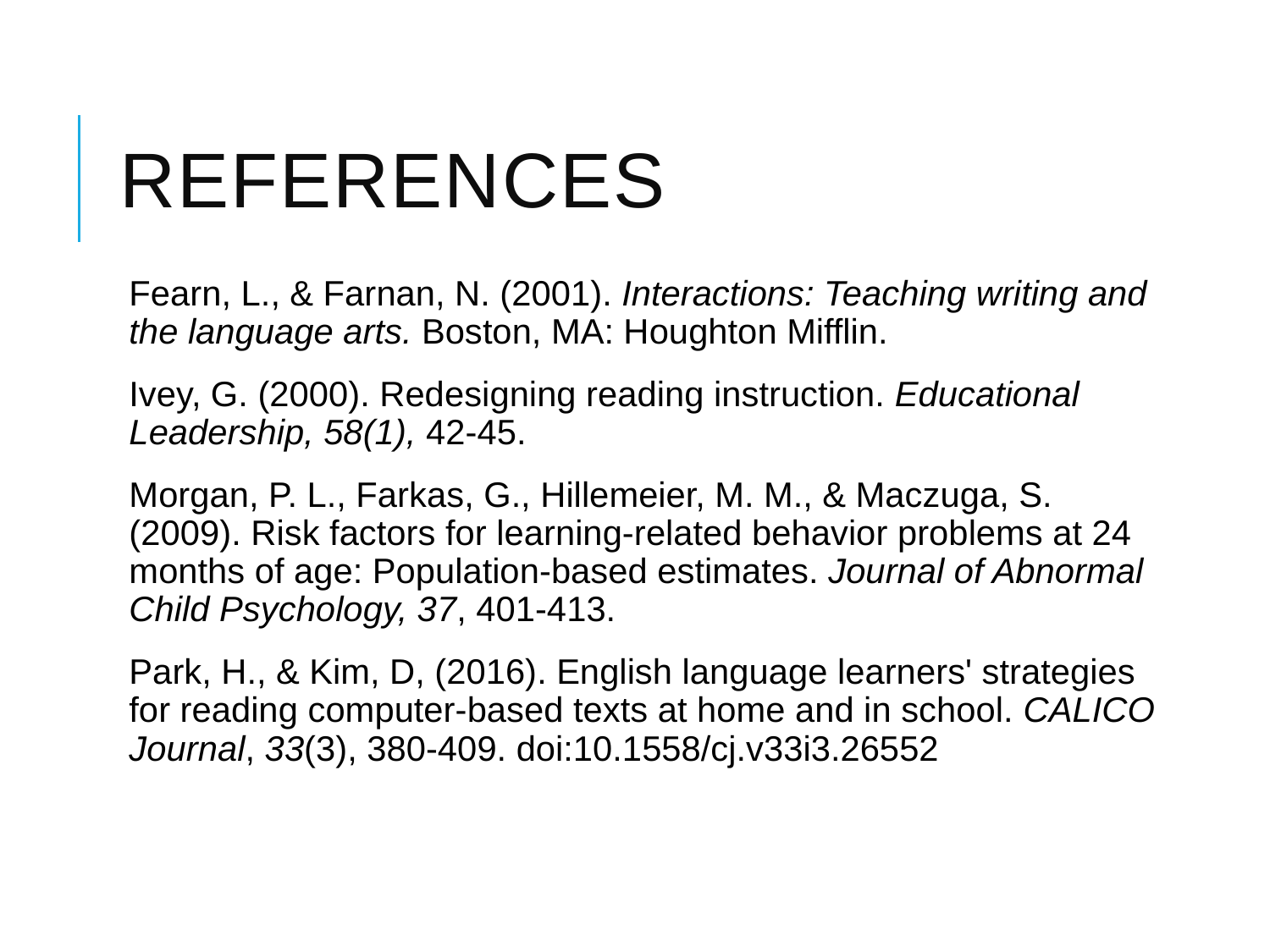

# References

Fearn, L., & Farnan, N. (2001). Interactions: Teaching writing and the language arts. Boston, MA: Houghton Mifflin.
Ivey, G. (2000). Redesigning reading instruction. Educational Leadership, 58(1), 42-45.
Morgan, P. L., Farkas, G., Hillemeier, M. M., & Maczuga, S. (2009). Risk factors for learning-related behavior problems at 24 months of age: Population-based estimates. Journal of Abnormal Child Psychology, 37, 401-413.
Park, H., & Kim, D, (2016). English language learners' strategies for reading computer-based texts at home and in school. CALICO Journal, 33(3), 380-409. doi:10.1558/cj.v33i3.26552